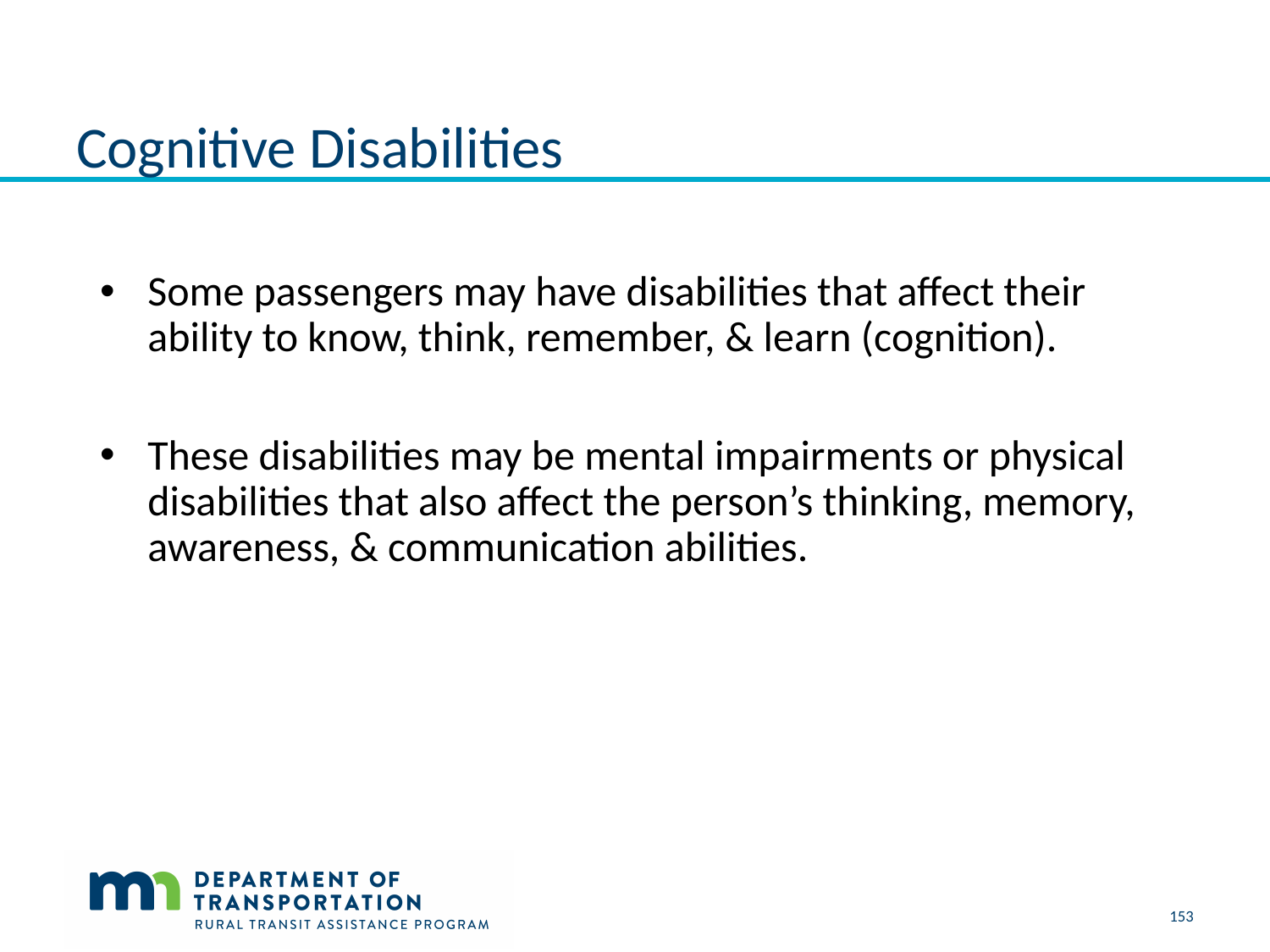

# Cognitive Disabilities
Some passengers may have disabilities that affect their ability to know, think, remember, & learn (cognition).

These disabilities may be mental impairments or physical disabilities that also affect the person’s thinking, memory, awareness, & communication abilities.
153